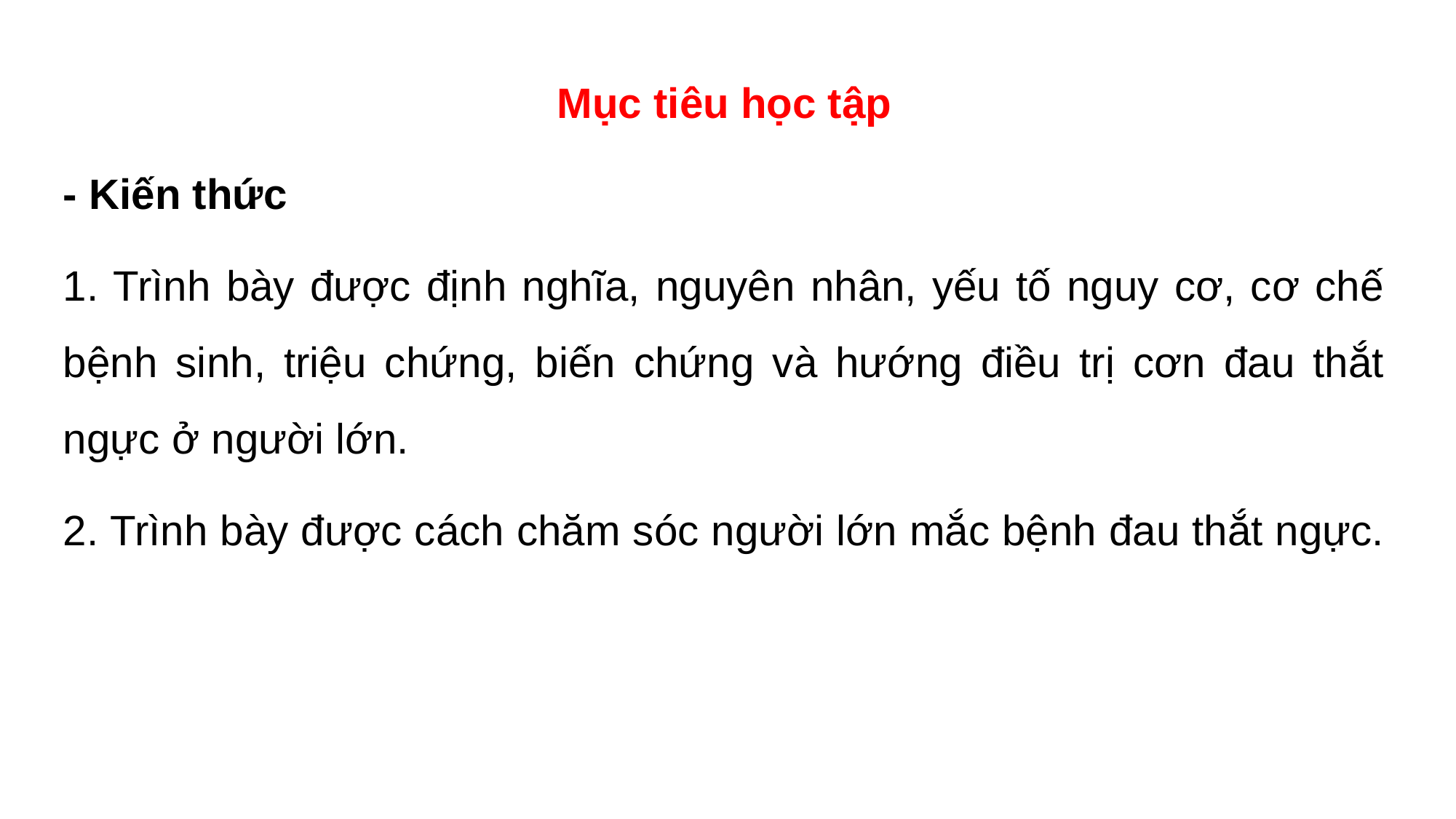

Mục tiêu học tập
- Kiến thức
1. Trình bày được định nghĩa, nguyên nhân, yếu tố nguy cơ, cơ chế bệnh sinh, triệu chứng, biến chứng và hướng điều trị cơn đau thắt ngực ở người lớn.
2. Trình bày được cách chăm sóc người lớn mắc bệnh đau thắt ngực.